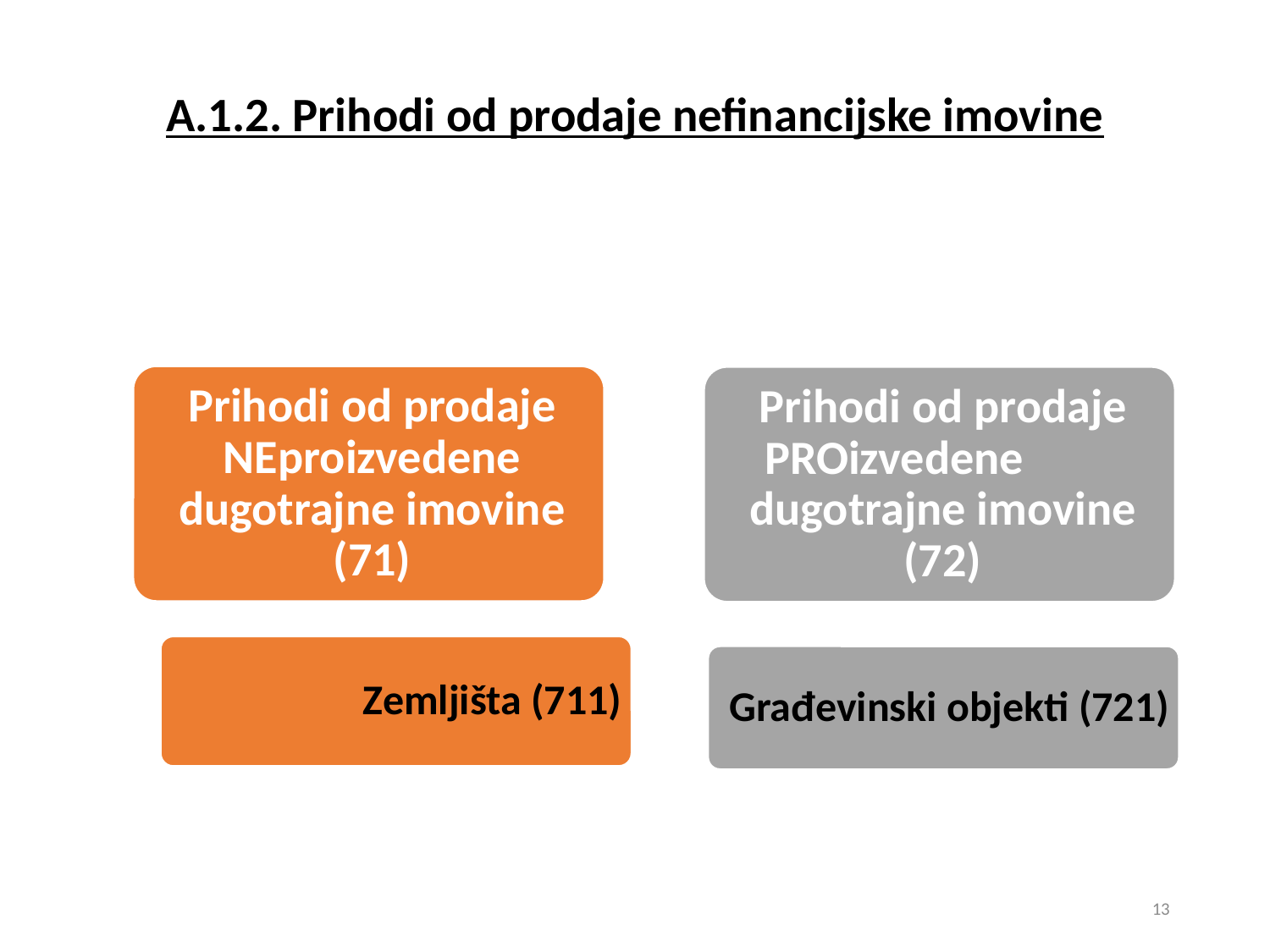

# A.1.2. Prihodi od prodaje nefinancijske imovine
Zemljišta (711)
Građevinski objekti (721)
Prihodi od prodaje NEproizvedene dugotrajne imovine (71)
Prihodi od prodaje PROizvedene          dugotrajne imovine (72)
13